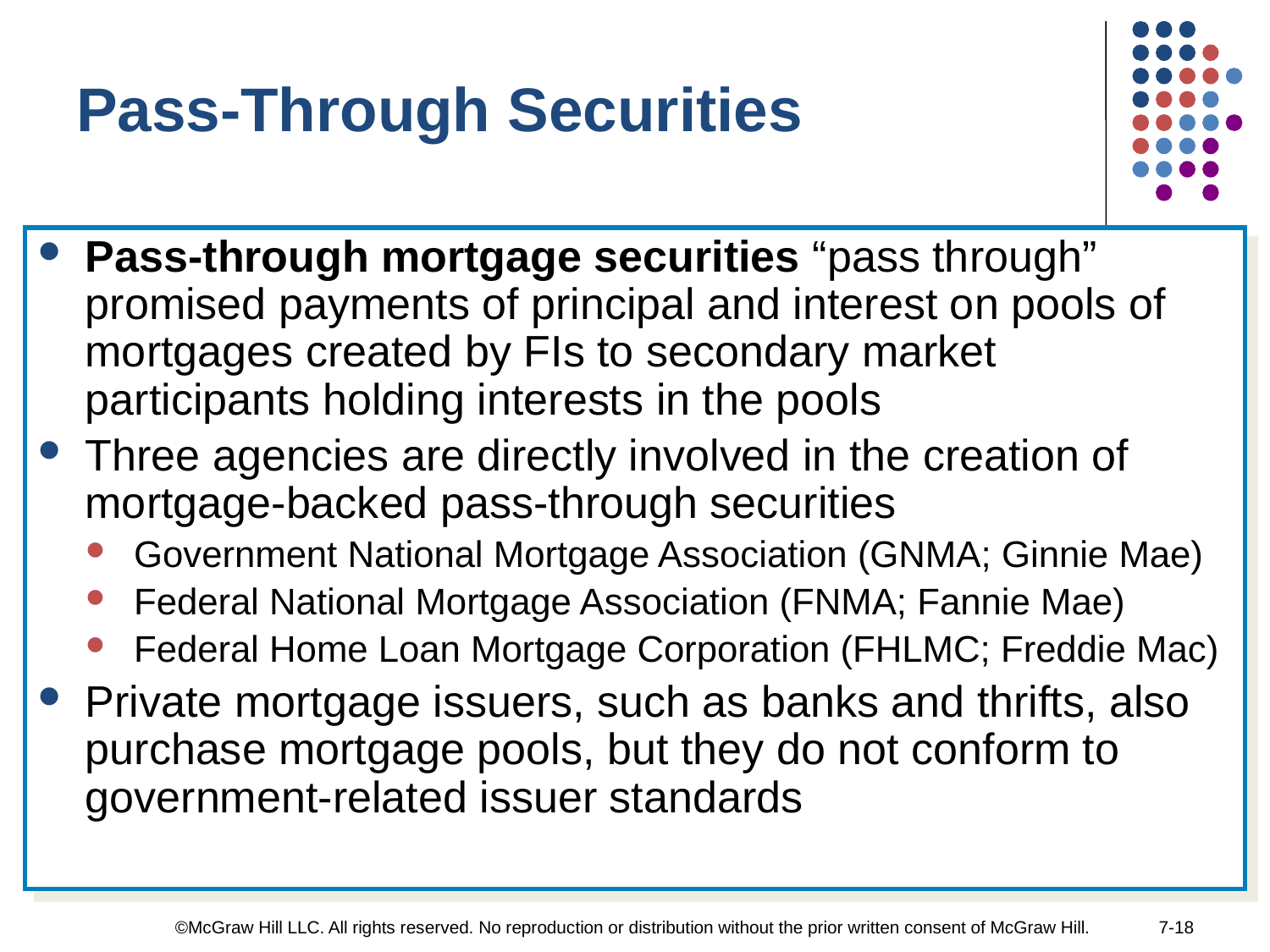

Pass-Through Securities
Pass-through mortgage securities “pass through” promised payments of principal and interest on pools of mortgages created by FIs to secondary market participants holding interests in the pools
Three agencies are directly involved in the creation of mortgage-backed pass-through securities
Government National Mortgage Association (GNMA; Ginnie Mae)
Federal National Mortgage Association (FNMA; Fannie Mae)
Federal Home Loan Mortgage Corporation (FHLMC; Freddie Mac)
Private mortgage issuers, such as banks and thrifts, also purchase mortgage pools, but they do not conform to government-related issuer standards
©McGraw Hill LLC. All rights reserved. No reproduction or distribution without the prior written consent of McGraw Hill.
7-18